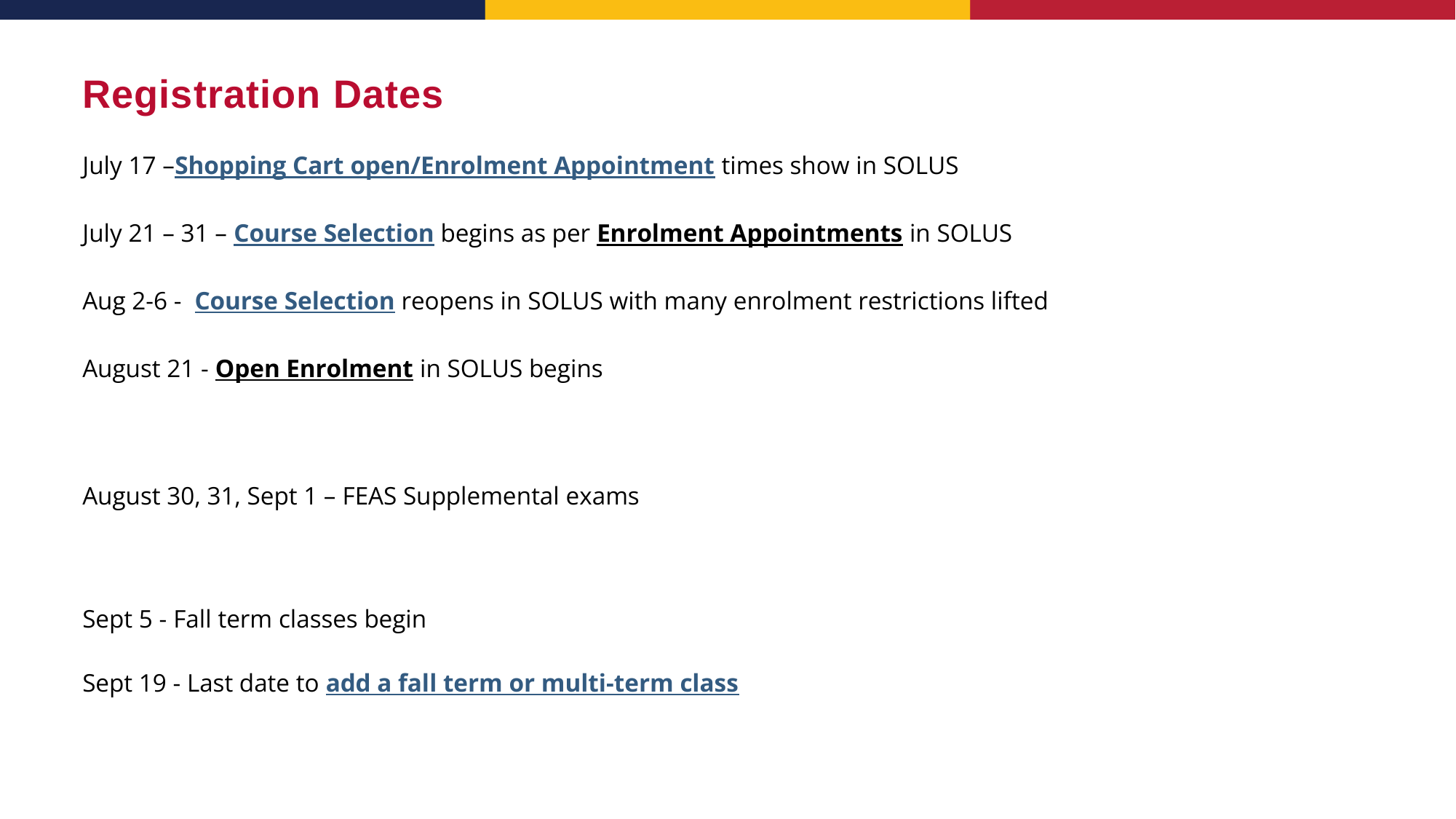

# Registration Dates
July 17 –Shopping Cart open/Enrolment Appointment times show in SOLUS
July 21 – 31 – Course Selection begins as per Enrolment Appointments in SOLUS
Aug 2-6 -  Course Selection reopens in SOLUS with many enrolment restrictions lifted
August 21 - Open Enrolment in SOLUS begins

August 30, 31, Sept 1 – FEAS Supplemental exams

Sept 5 - Fall term classes begin
Sept 19 - Last date to add a fall term or multi-term class